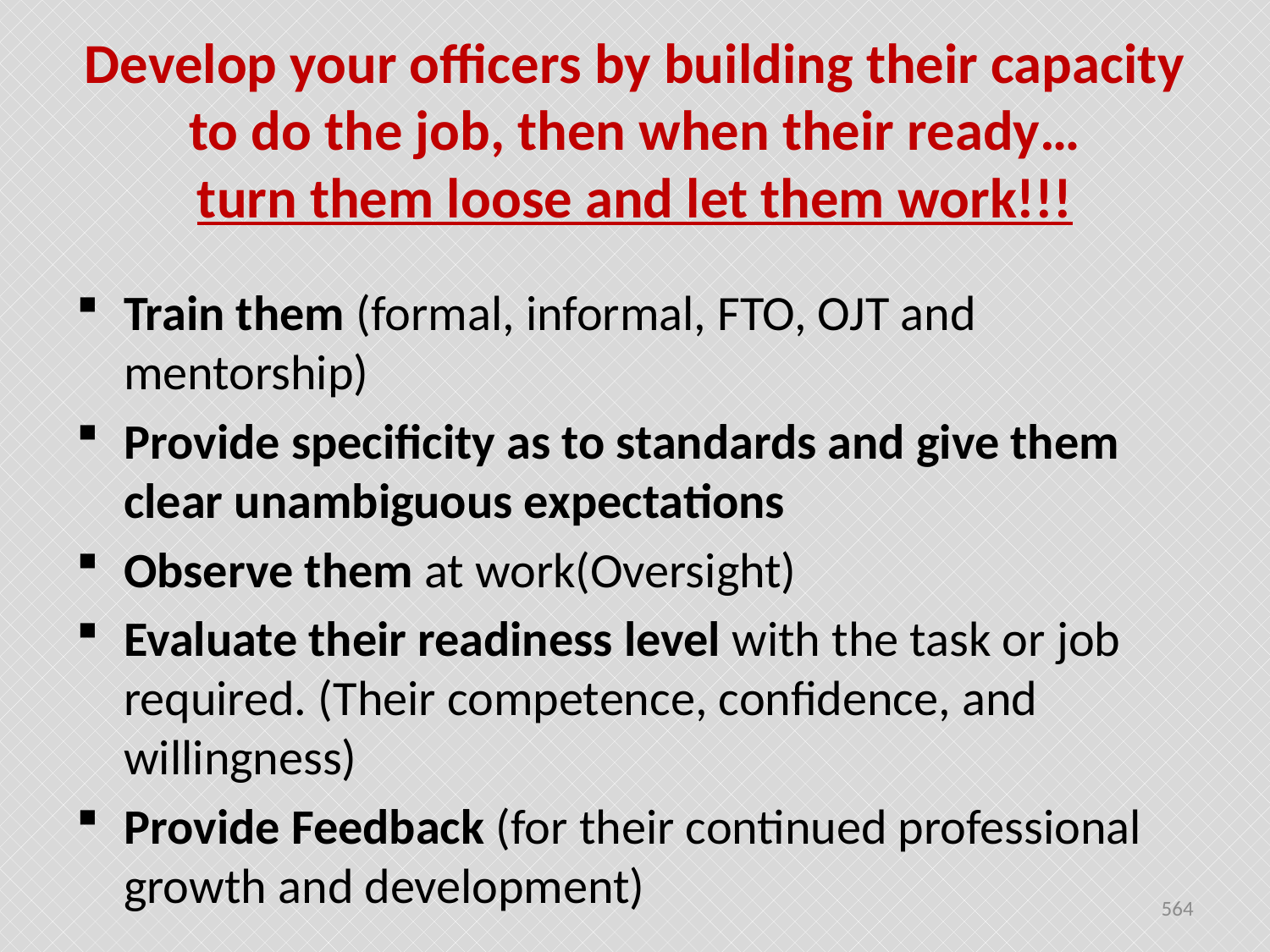

# Develop your officers by building their capacity to do the job, then when their ready… turn them loose and let them work!!!
Train them (formal, informal, FTO, OJT and mentorship)
Provide specificity as to standards and give them clear unambiguous expectations
Observe them at work(Oversight)
Evaluate their readiness level with the task or job required. (Their competence, confidence, and willingness)
Provide Feedback (for their continued professional growth and development)
564